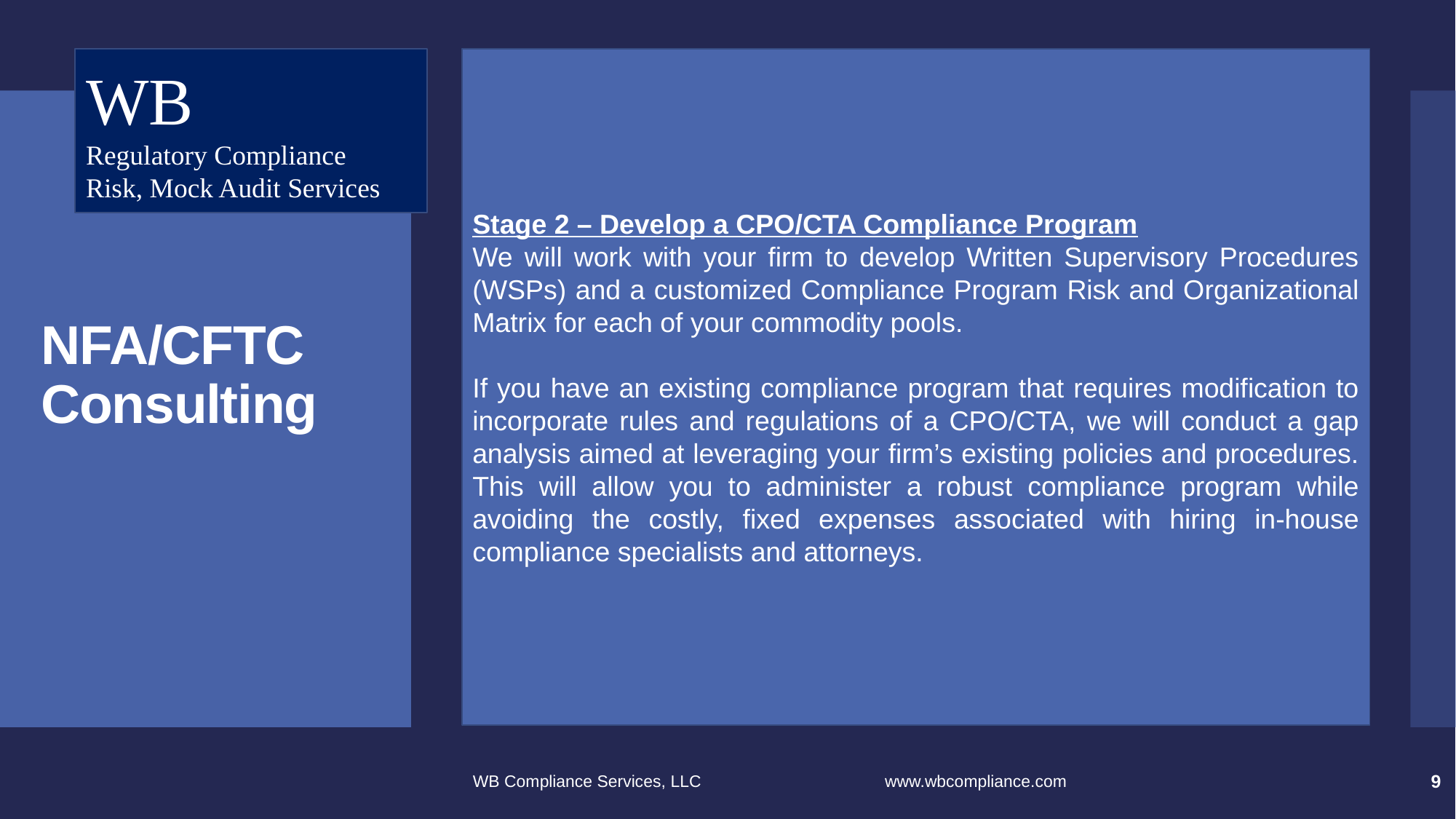

WB
Regulatory Compliance
Risk, Mock Audit Services
Stage 2 – Develop a CPO/CTA Compliance Program
We will work with your firm to develop Written Supervisory Procedures (WSPs) and a customized Compliance Program Risk and Organizational Matrix for each of your commodity pools.

If you have an existing compliance program that requires modification to incorporate rules and regulations of a CPO/CTA, we will conduct a gap analysis aimed at leveraging your firm’s existing policies and procedures. This will allow you to administer a robust compliance program while avoiding the costly, fixed expenses associated with hiring in-house compliance specialists and attorneys.

# NFA/CFTC Consulting
WB Compliance Services, LLC                                       www.wbcompliance.com
9